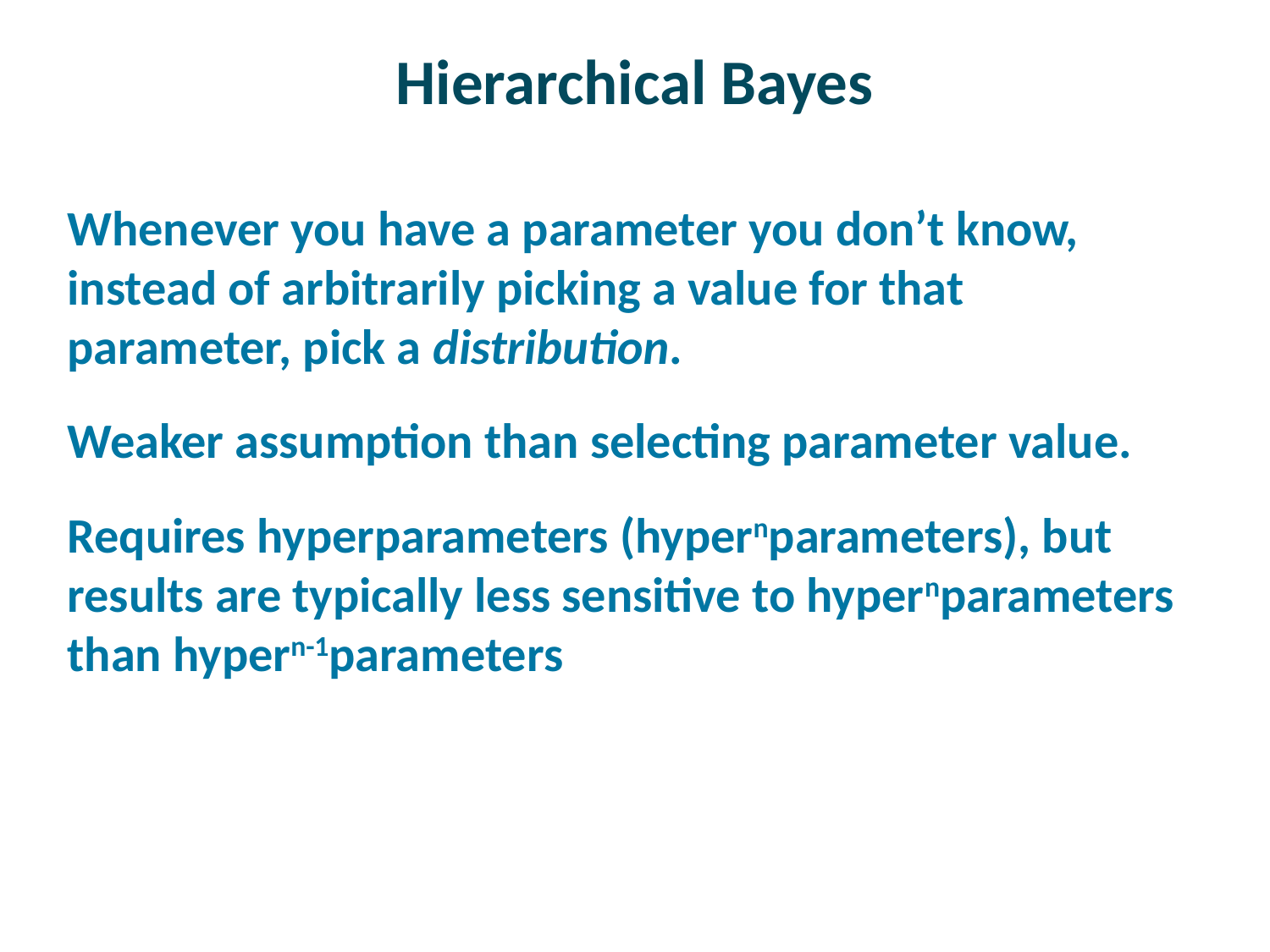

# Hierarchical Bayes
Whenever you have a parameter you don’t know, instead of arbitrarily picking a value for that parameter, pick a distribution.
Weaker assumption than selecting parameter value.
Requires hyperparameters (hypernparameters), but results are typically less sensitive to hypernparameters than hypern-1parameters